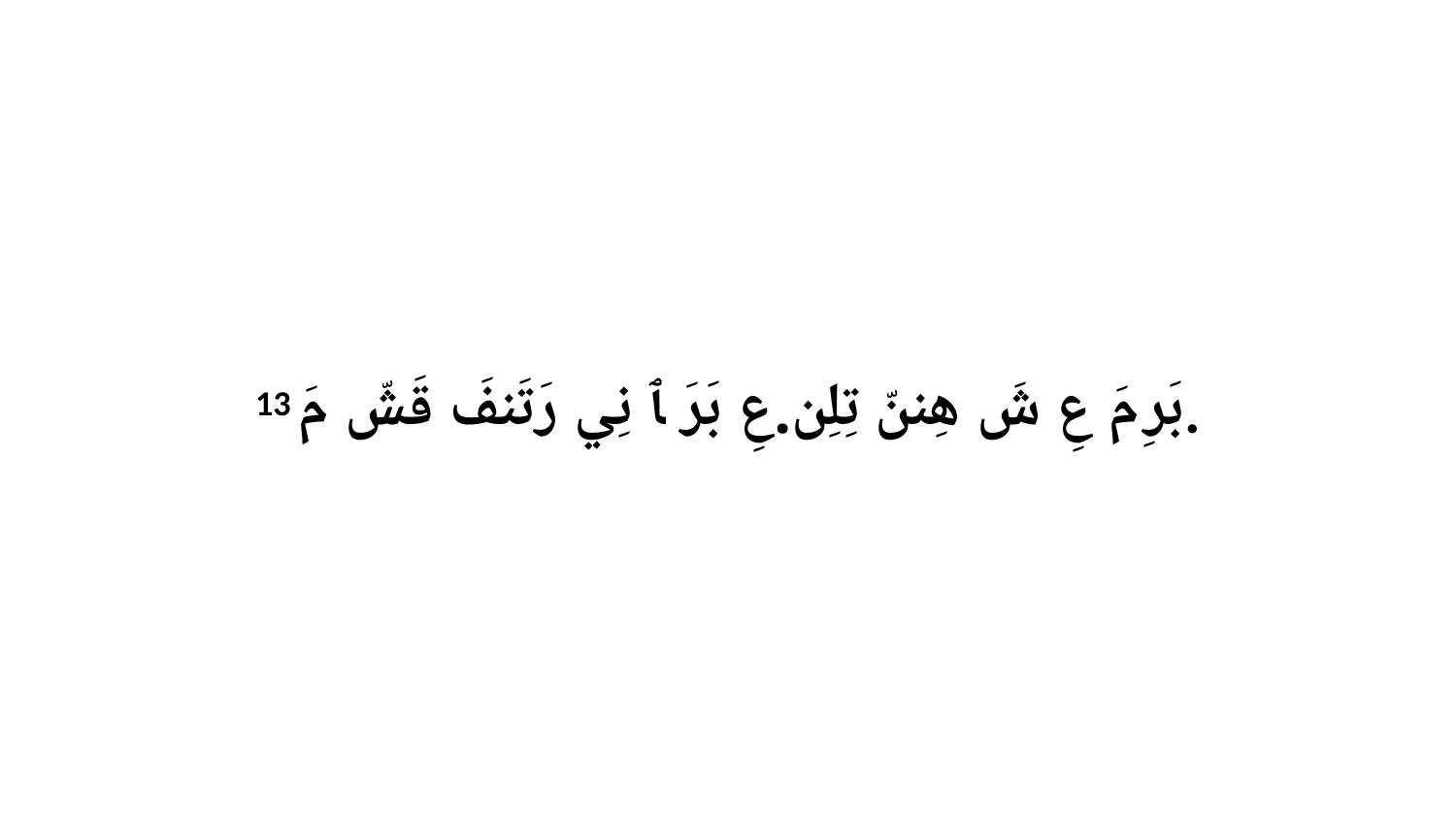

13 بَرِ مَ عِ شَ هِننّ تِلِن.عِ بَرَ ﭑ نِي رَتَنفَ قَشّ مَ.